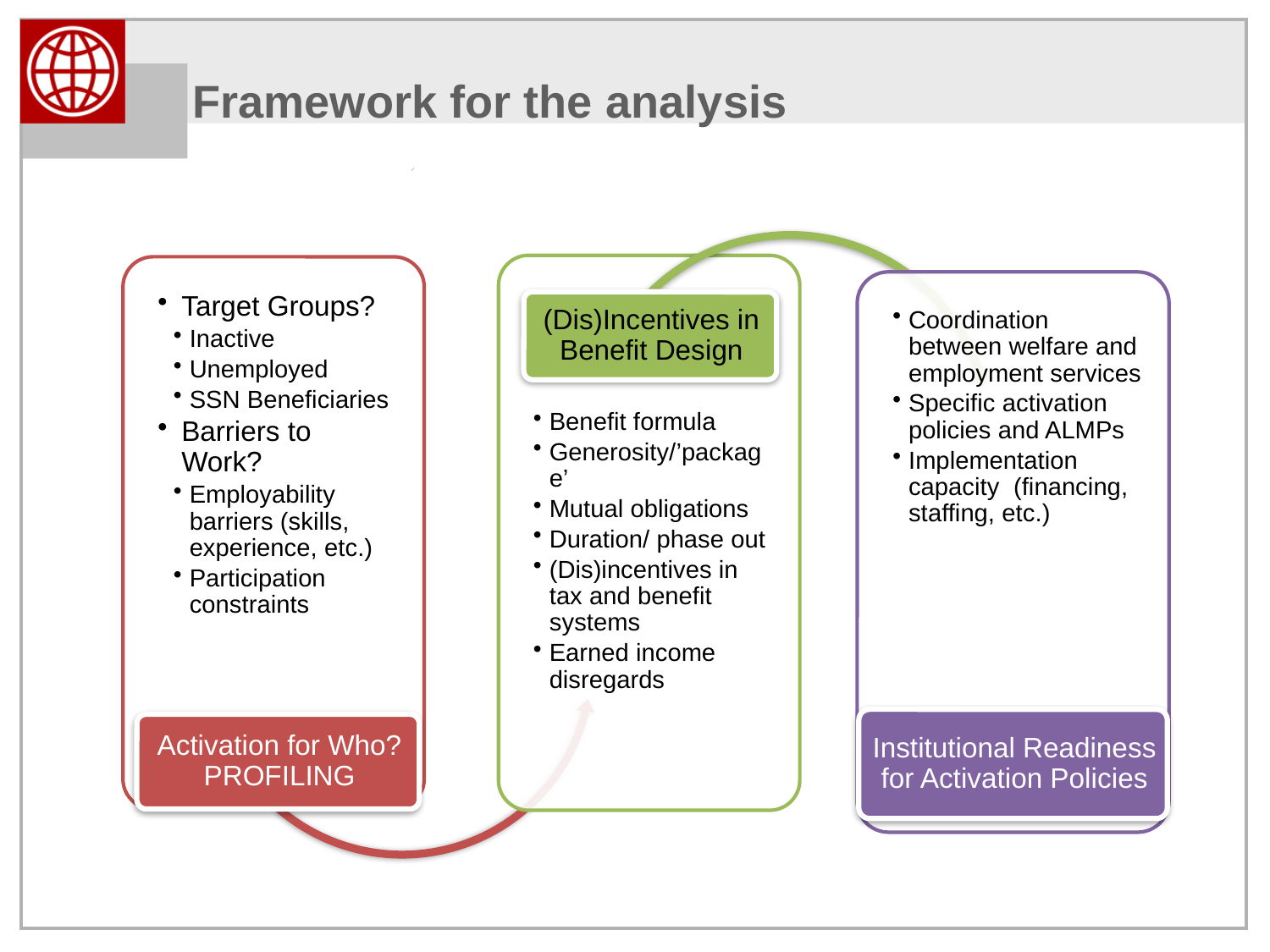

# Framework for the analysis
Target Groups?
Inactive
Unemployed
SSN Beneficiaries
Barriers to Work?
Employability barriers (skills, experience, etc.)
Participation constraints
Activation for Who? PROFILING
Benefit formula
Generosity/’package’
Mutual obligations
Duration/ phase out
(Dis)incentives in tax and benefit systems
Earned income disregards
(Dis)Incentives in Benefit Design
Coordination between welfare and employment services
Specific activation policies and ALMPs
Implementation capacity  (financing, staffing, etc.)
Institutional Readiness for Activation Policies